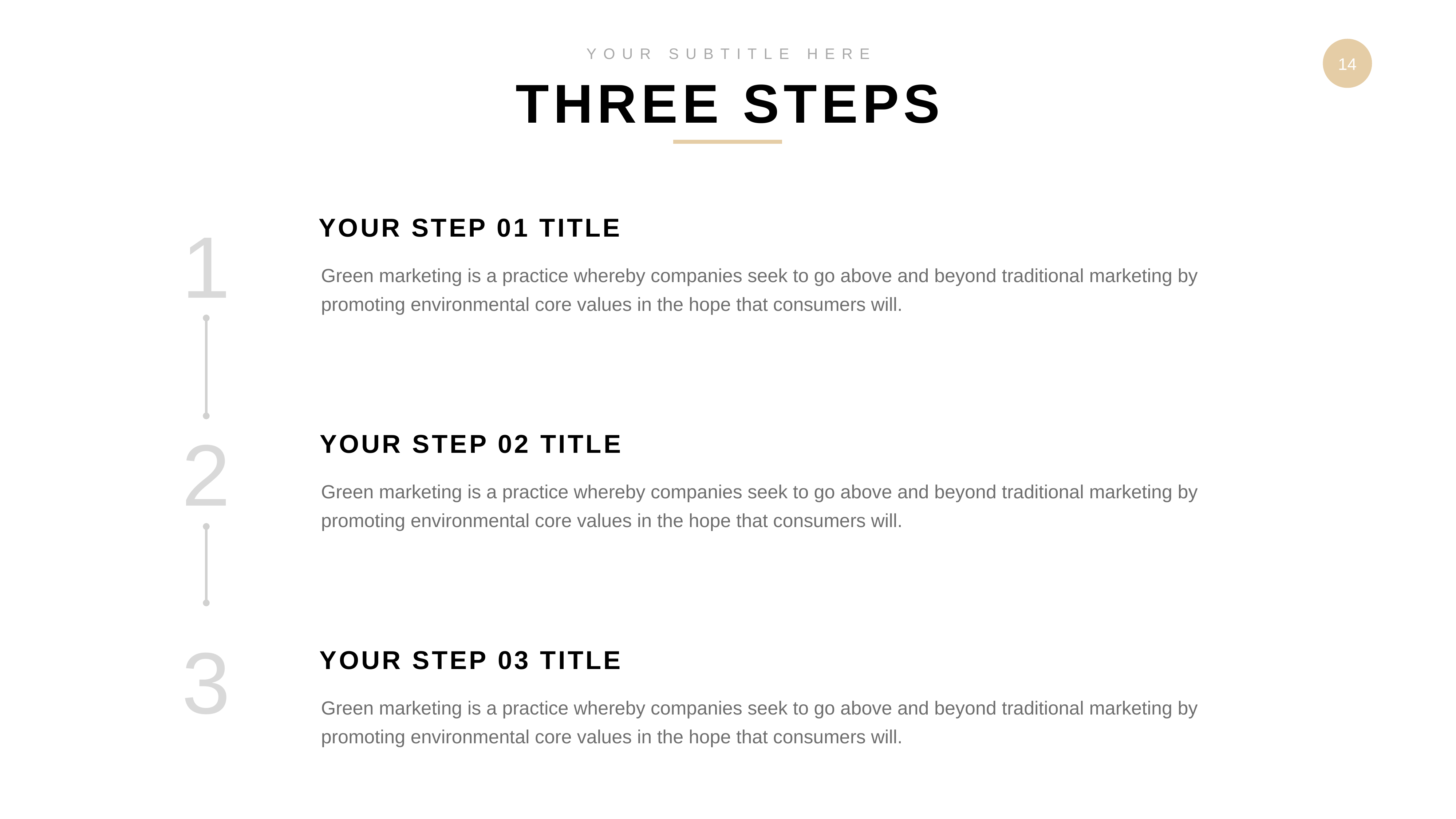

YOUR SUBTITLE HERE
THREE STEPS
1
YOUR STEP 01 TITLE
Green marketing is a practice whereby companies seek to go above and beyond traditional marketing by promoting environmental core values in the hope that consumers will.
2
YOUR STEP 02 TITLE
Green marketing is a practice whereby companies seek to go above and beyond traditional marketing by promoting environmental core values in the hope that consumers will.
3
YOUR STEP 03 TITLE
Green marketing is a practice whereby companies seek to go above and beyond traditional marketing by promoting environmental core values in the hope that consumers will.